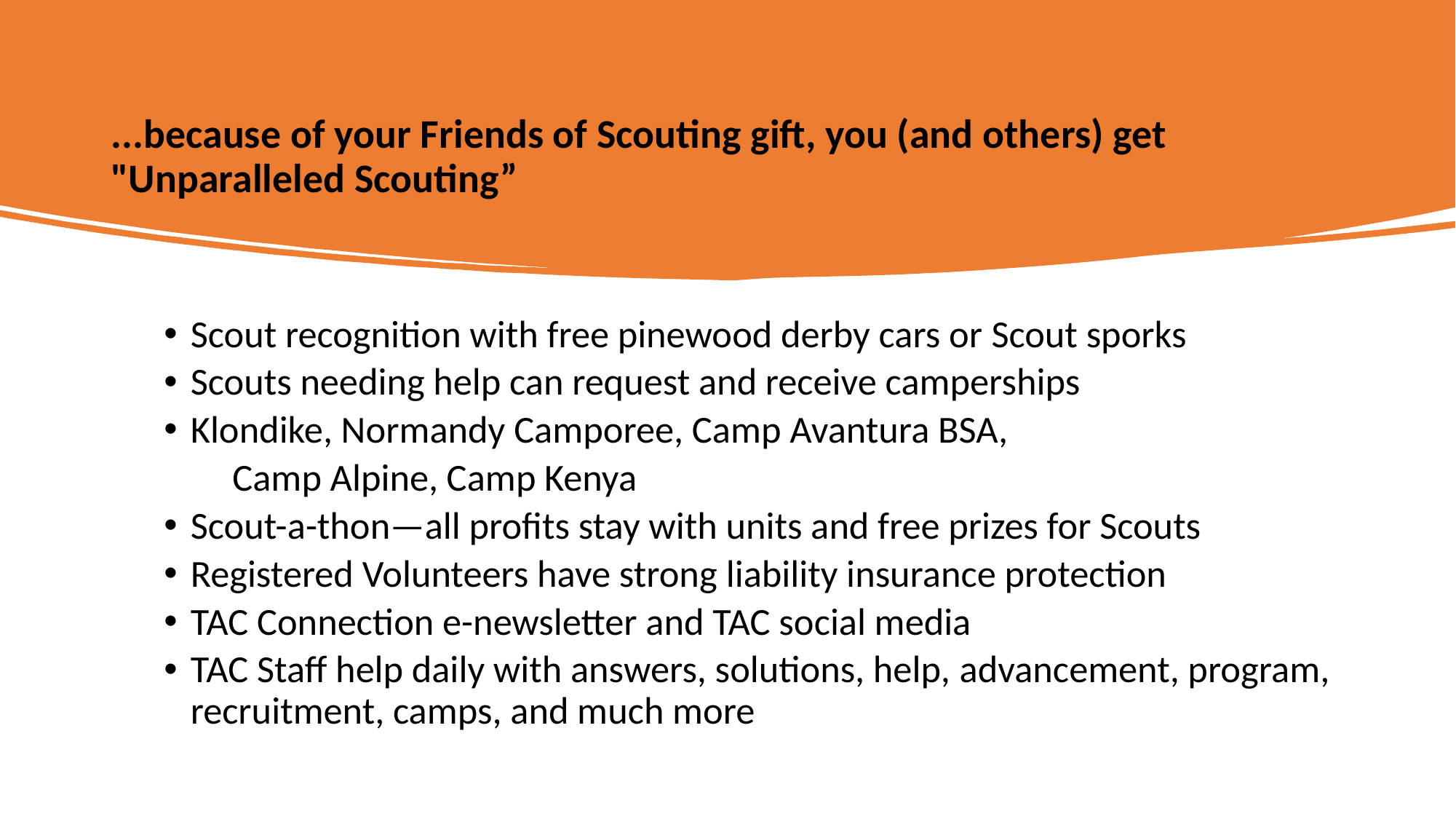

# ...because of your Friends of Scouting gift, you (and others) get "Unparalleled Scouting”

Scout recognition with free pinewood derby cars or Scout sporks
Scouts needing help can request and receive camperships
Klondike, Normandy Camporee, Camp Avantura BSA,
        Camp Alpine, Camp Kenya
Scout-a-thon—all profits stay with units and free prizes for Scouts
Registered Volunteers have strong liability insurance protection
TAC Connection e-newsletter and TAC social media
TAC Staff help daily with answers, solutions, help, advancement, program, recruitment, camps, and much more